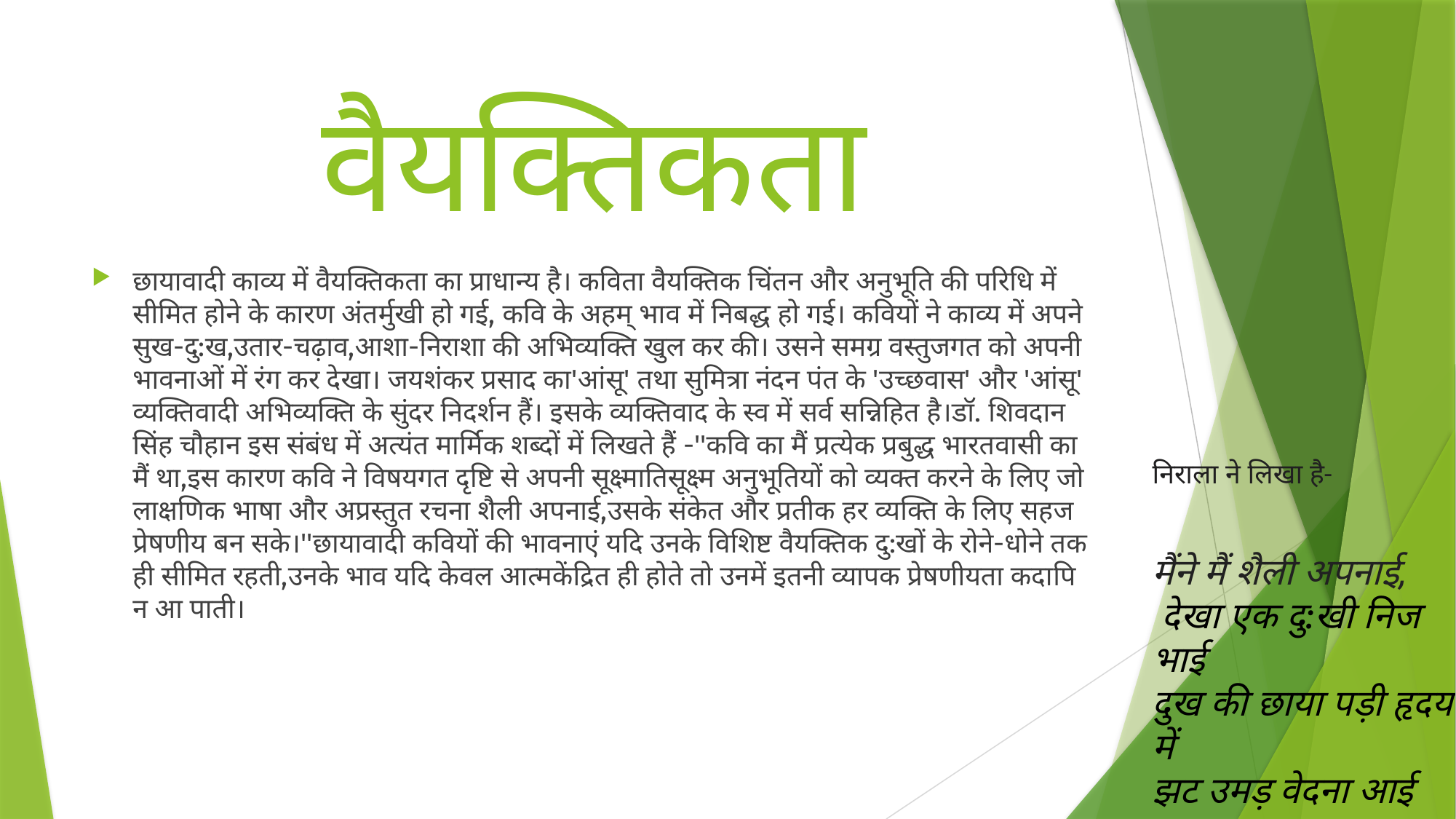

# वैयक्तिकता
छायावादी काव्य में वैयक्तिकता का प्राधान्य है। कविता वैयक्तिक चिंतन और अनुभूति की परिधि में सीमित होने के कारण अंतर्मुखी हो गई, कवि के अहम् भाव में निबद्ध हो गई। कवियों ने काव्य में अपने सुख-दु:ख,उतार-चढ़ाव,आशा-निराशा की अभिव्यक्ति खुल कर की। उसने समग्र वस्तुजगत को अपनी भावनाओं में रंग कर देखा। जयशंकर प्रसाद का'आंसू' तथा सुमित्रा नंदन पंत के 'उच्छवास' और 'आंसू' व्यक्तिवादी अभिव्यक्ति के सुंदर निदर्शन हैं। इसके व्यक्तिवाद के स्व में सर्व सन्निहित है।डॉ. शिवदान सिंह चौहान इस संबंध में अत्यंत मार्मिक शब्दों में लिखते हैं -''कवि का मैं प्रत्येक प्रबुद्ध भारतवासी का मैं था,इस कारण कवि ने विषयगत दृष्टि से अपनी सूक्ष्मातिसूक्ष्म अनुभूतियों को व्यक्त करने के लिए जो लाक्षणिक भाषा और अप्रस्तुत रचना शैली अपनाई,उसके संकेत और प्रतीक हर व्यक्ति के लिए सहज प्रेषणीय बन सके।''छायावादी कवियों की भावनाएं यदि उनके विशिष्ट वैयक्तिक दु:खों के रोने-धोने तक ही सीमित रहती,उनके भाव यदि केवल आत्मकेंद्रित ही होते तो उनमें इतनी व्यापक प्रेषणीयता कदापि न आ पाती।
निराला ने लिखा है-
मैंने मैं शैली अपनाई,
 देखा एक दु:खी निज भाई
दुख की छाया पड़ी हृदय में
झट उमड़ वेदना आई